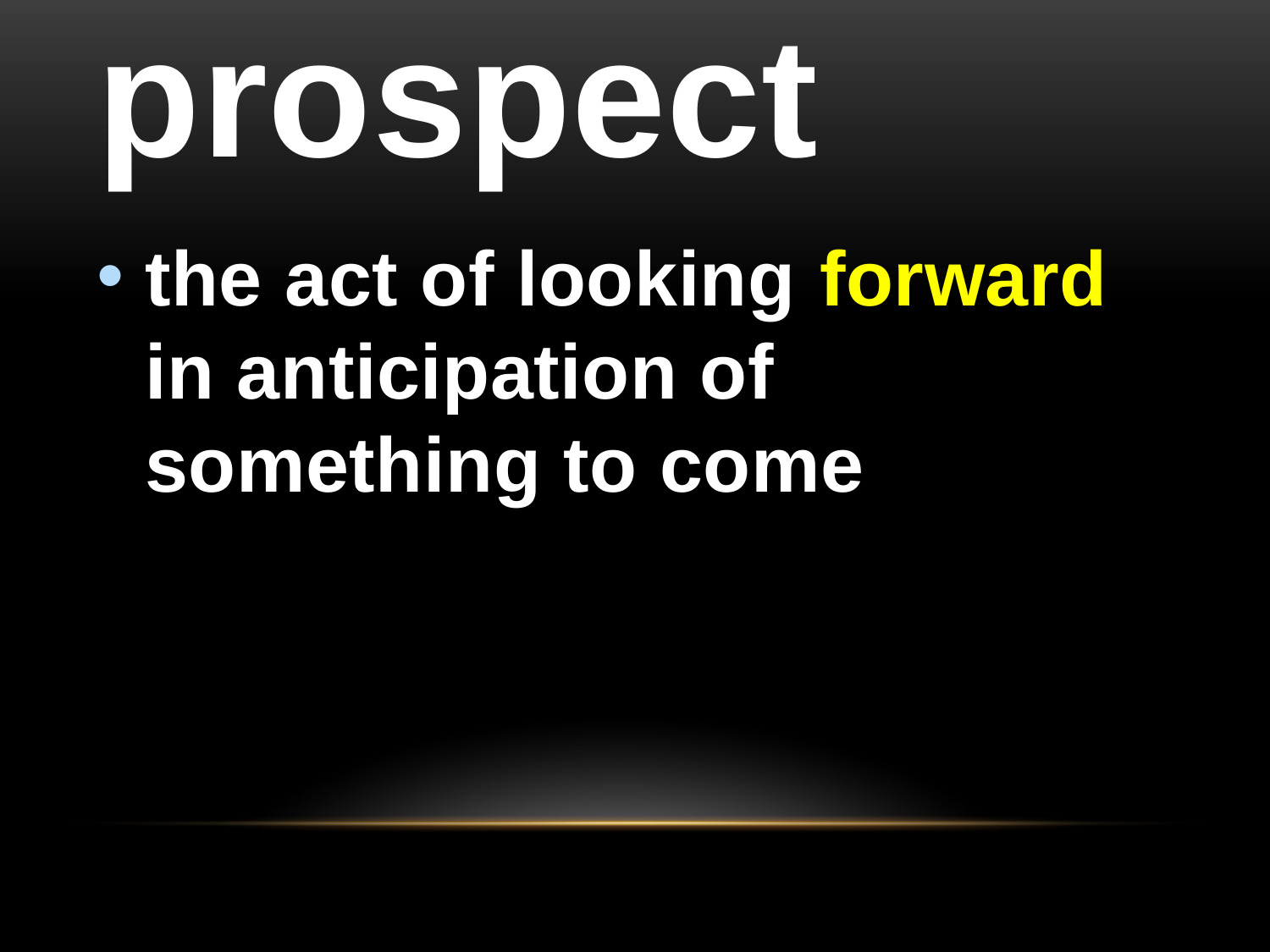

# prospect
the act of looking forward in anticipation of something to come